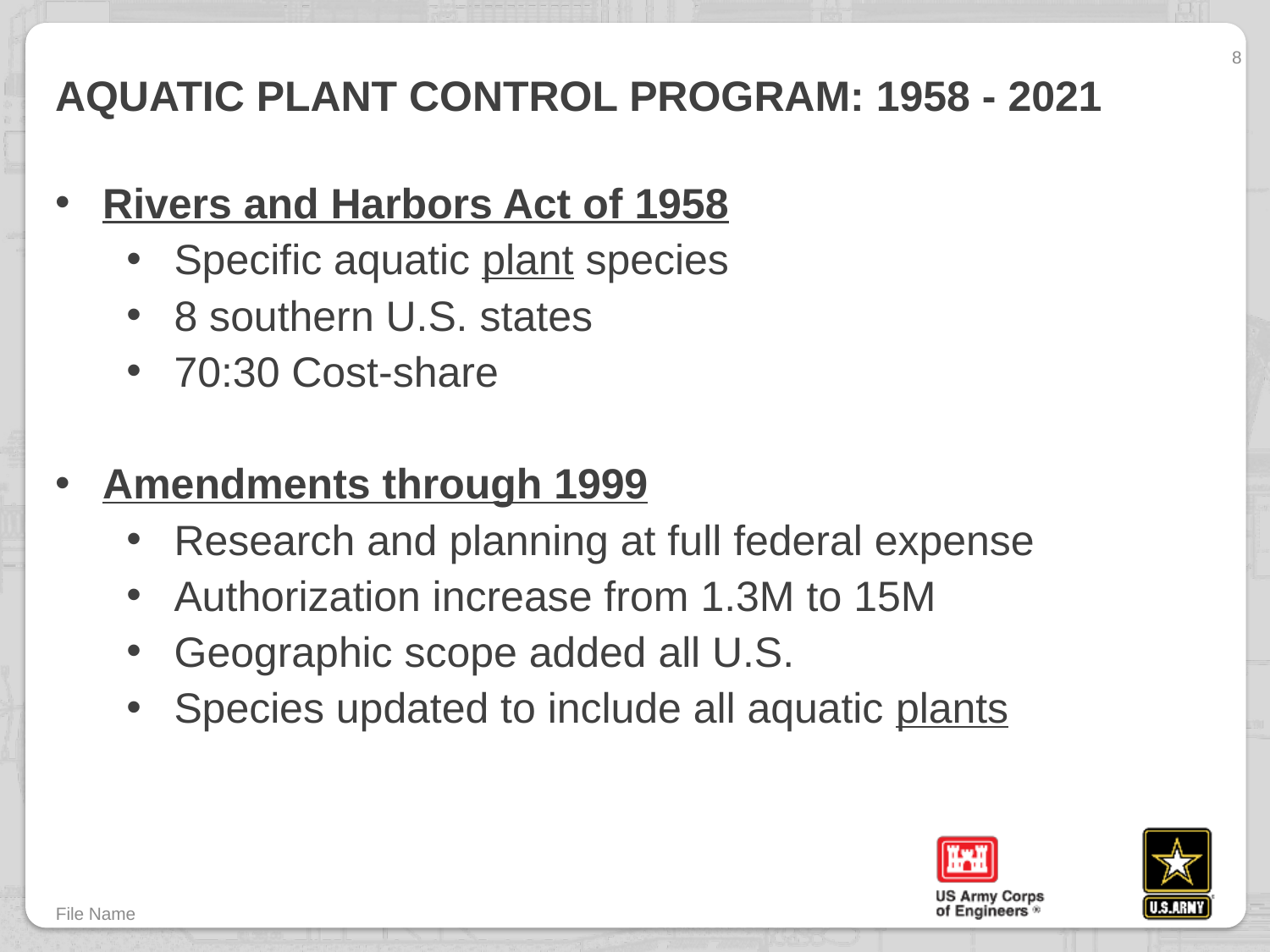

8
# Aquatic Plant Control Program: 1958 - 2021
Rivers and Harbors Act of 1958
Specific aquatic plant species
8 southern U.S. states
70:30 Cost-share

Amendments through 1999
Research and planning at full federal expense
Authorization increase from 1.3M to 15M
Geographic scope added all U.S.
Species updated to include all aquatic plants

File Name